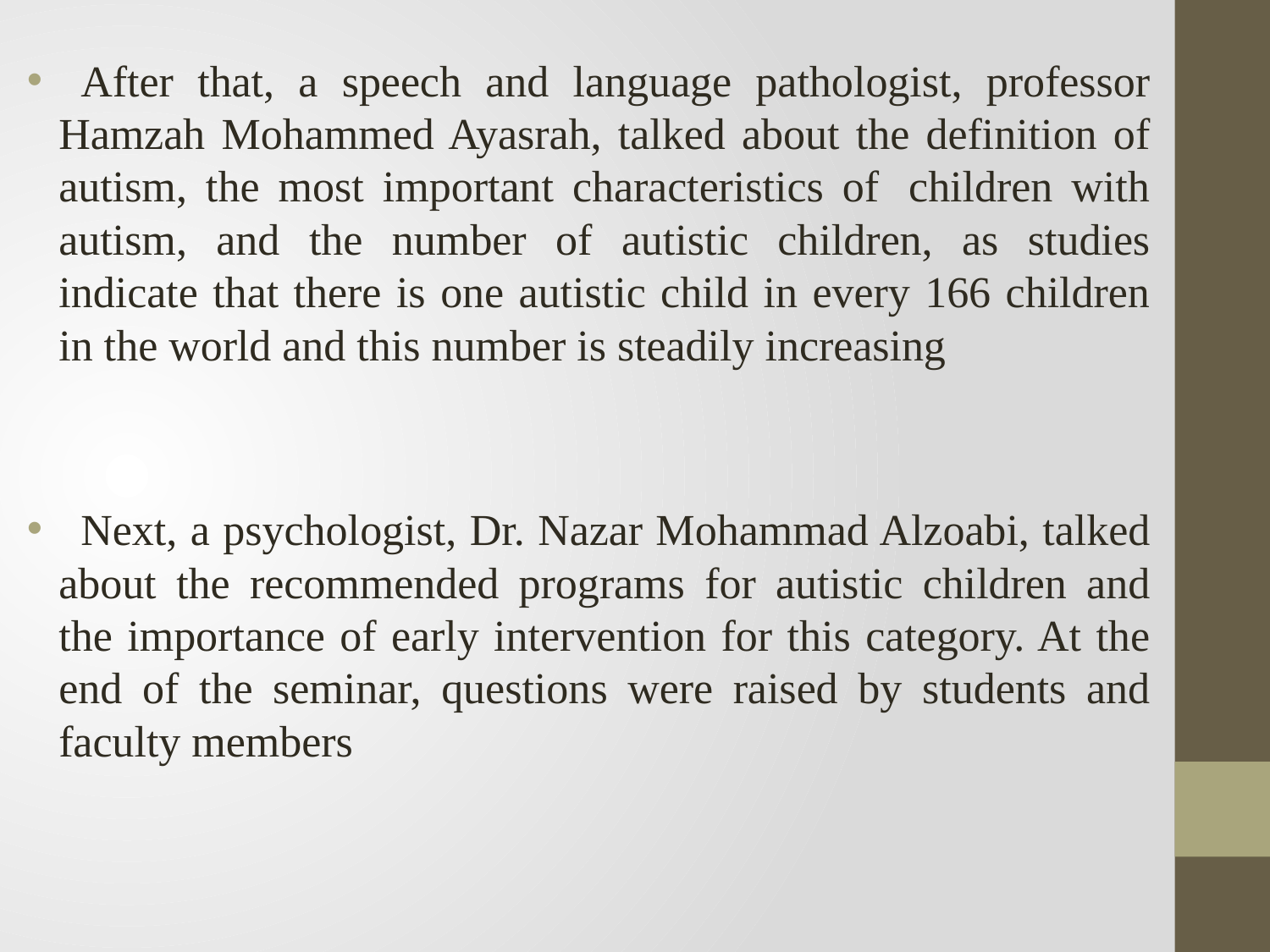

After that, a speech and language pathologist, professor Hamzah Mohammed Ayasrah, talked about the definition of autism, the most important characteristics of  children with autism, and the number of autistic children, as studies indicate that there is one autistic child in every 166 children in the world and this number is steadily increasing

  Next, a psychologist, Dr. Nazar Mohammad Alzoabi, talked about the recommended programs for autistic children and the importance of early intervention for this category. At the end of the seminar, questions were raised by students and faculty members